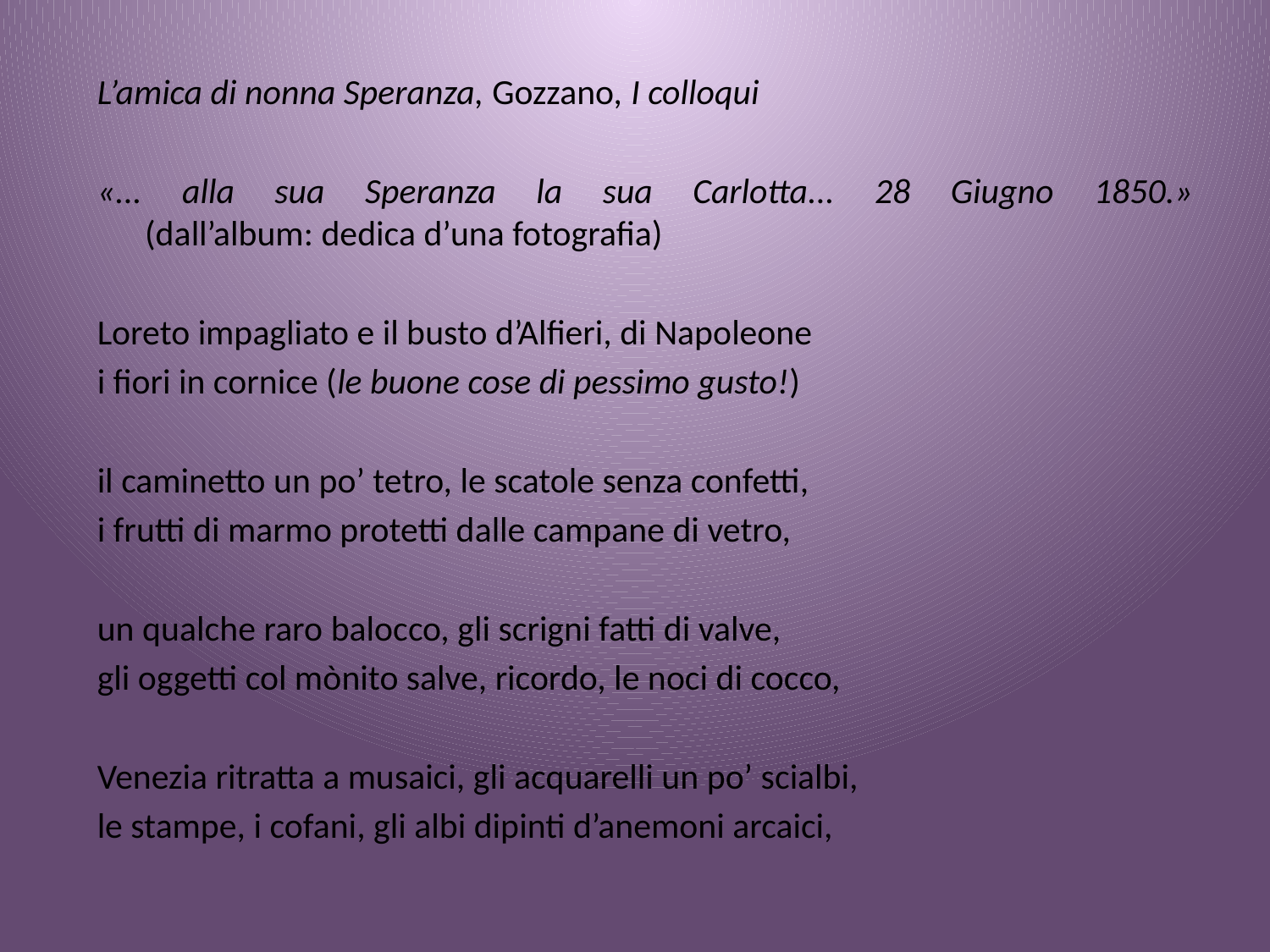

#
L’amica di nonna Speranza, Gozzano, I colloqui

«... alla sua Speranza la sua Carlotta... 28 Giugno 1850.»
(dall’album: dedica d’una fotografia)

Loreto impagliato e il busto d’Alfieri, di Napoleone
i fiori in cornice (le buone cose di pessimo gusto!)

il caminetto un po’ tetro, le scatole senza confetti,
i frutti di marmo protetti dalle campane di vetro,

un qualche raro balocco, gli scrigni fatti di valve,
gli oggetti col mònito salve, ricordo, le noci di cocco,

Venezia ritratta a musaici, gli acquarelli un po’ scialbi,
le stampe, i cofani, gli albi dipinti d’anemoni arcaici,